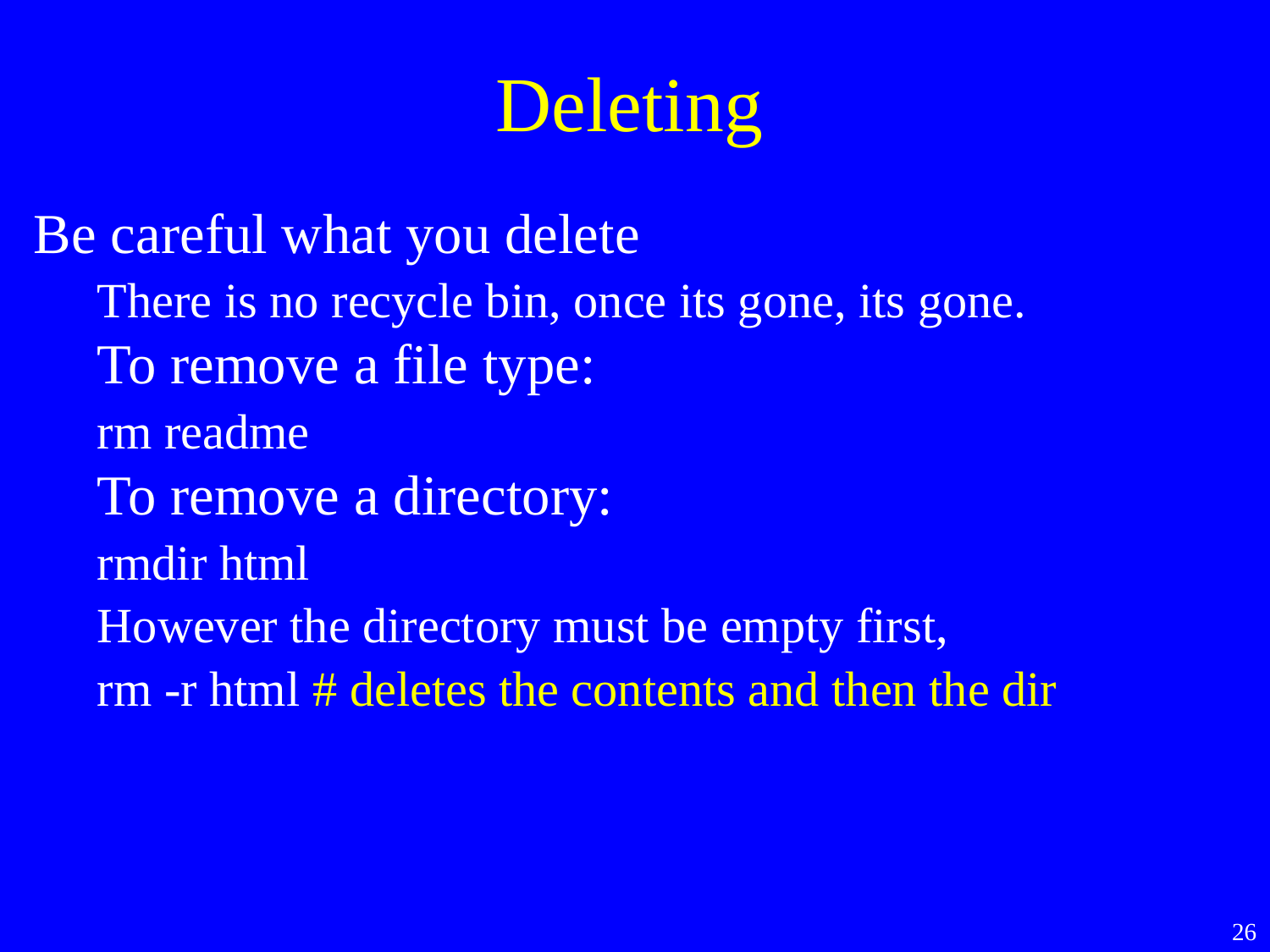

Deleting
Be careful what you delete
There is no recycle bin, once its gone, its gone.
To remove a file type:
rm readme
To remove a directory:
rmdir html
However the directory must be empty first,
rm -r html # deletes the contents and then the dir